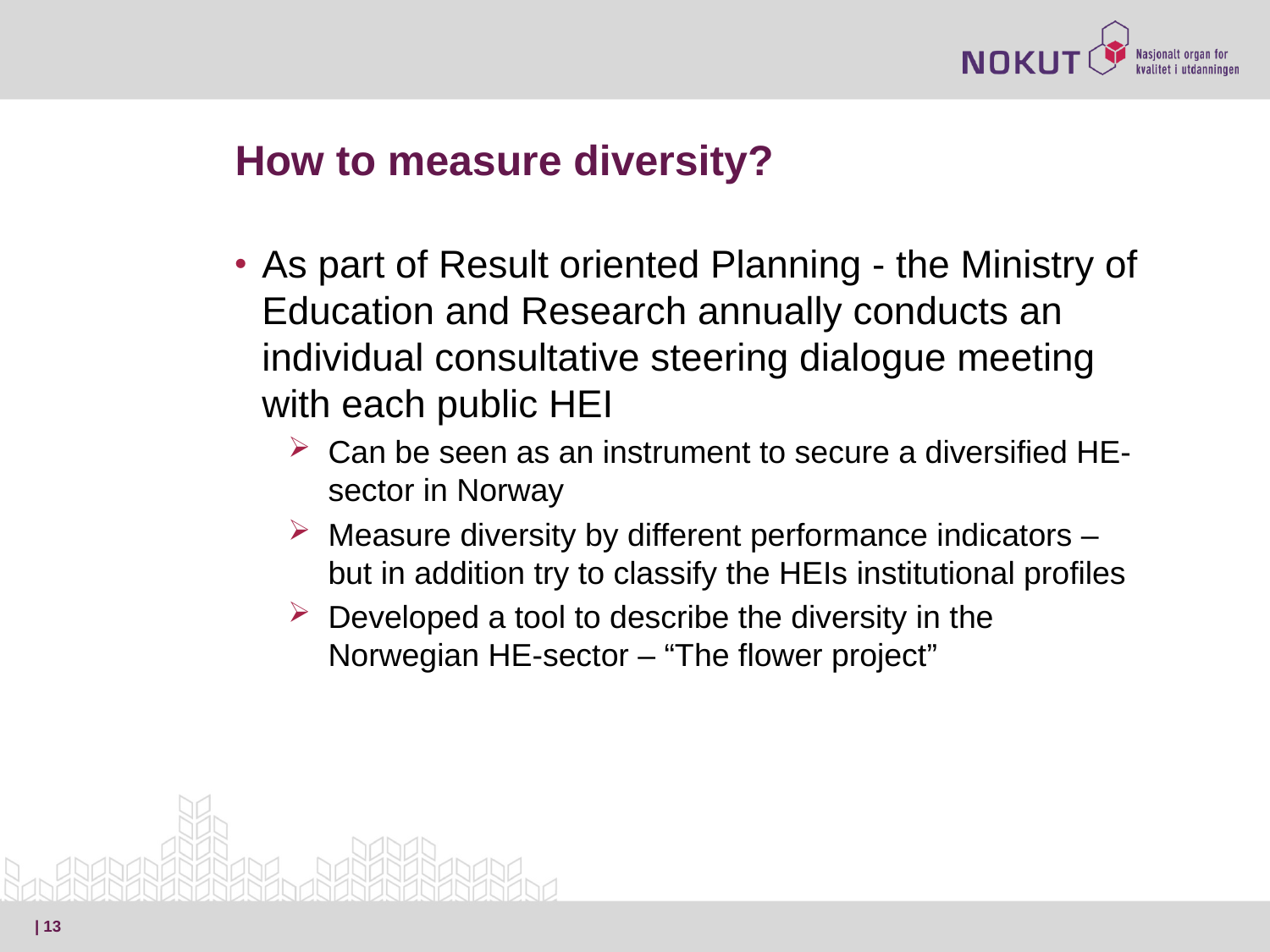

# How to measure diversity?
As part of Result oriented Planning - the Ministry of Education and Research annually conducts an individual consultative steering dialogue meeting with each public HEI
Can be seen as an instrument to secure a diversified HE-sector in Norway
Measure diversity by different performance indicators – but in addition try to classify the HEIs institutional profiles
Developed a tool to describe the diversity in the Norwegian HE-sector – “The flower project”
| 13